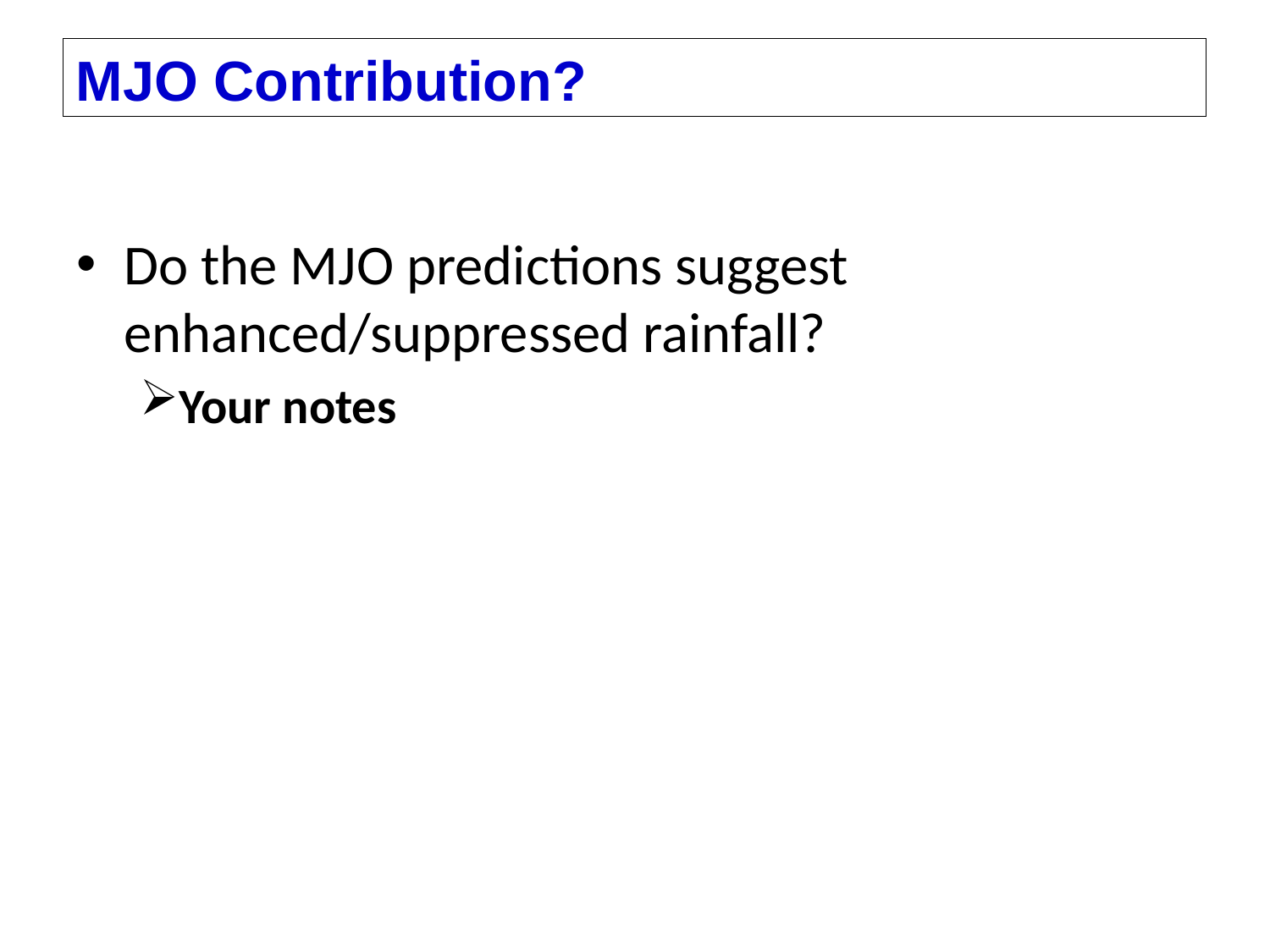

MJO Contribution?
Do the MJO predictions suggest enhanced/suppressed rainfall?
Your notes